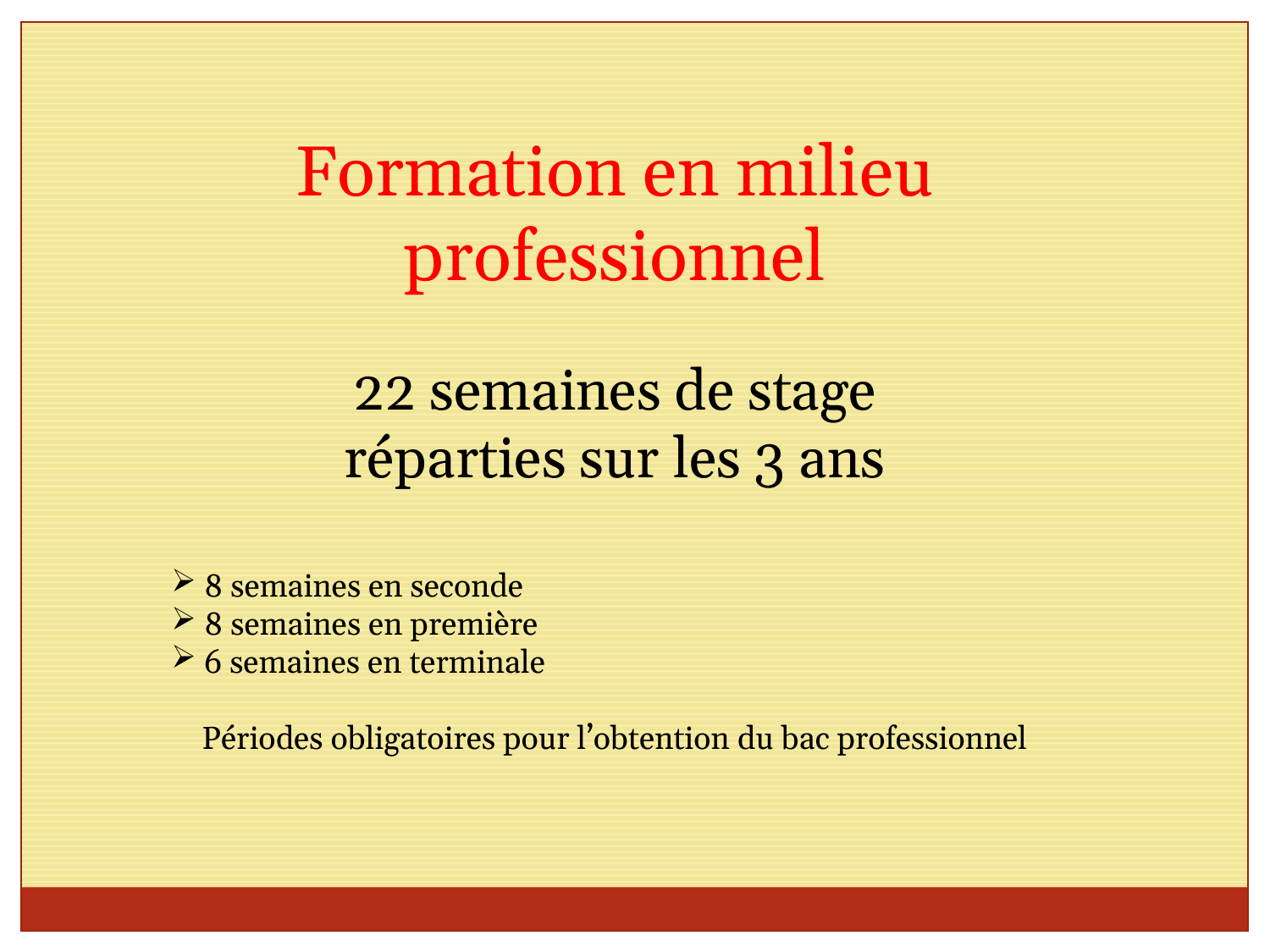

Formation en milieu professionnel

 22 semaines de stage
réparties sur les 3 ans

 8 semaines en seconde
 8 semaines en première
 6 semaines en terminale

Périodes obligatoires pour l’obtention du bac professionnel